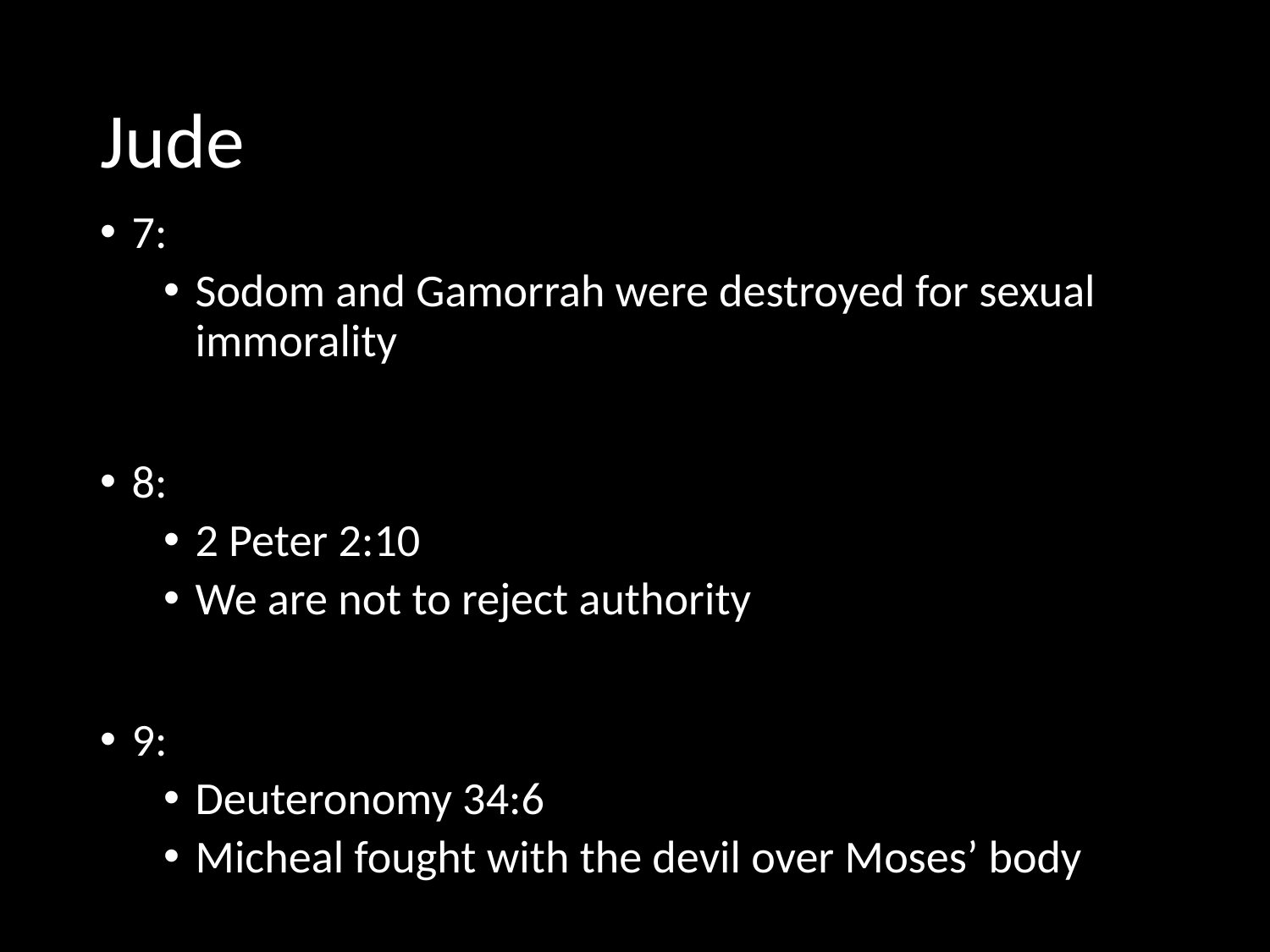

# Jude
7:
Sodom and Gamorrah were destroyed for sexual immorality

8:
2 Peter 2:10
We are not to reject authority

9:
Deuteronomy 34:6
Micheal fought with the devil over Moses’ body